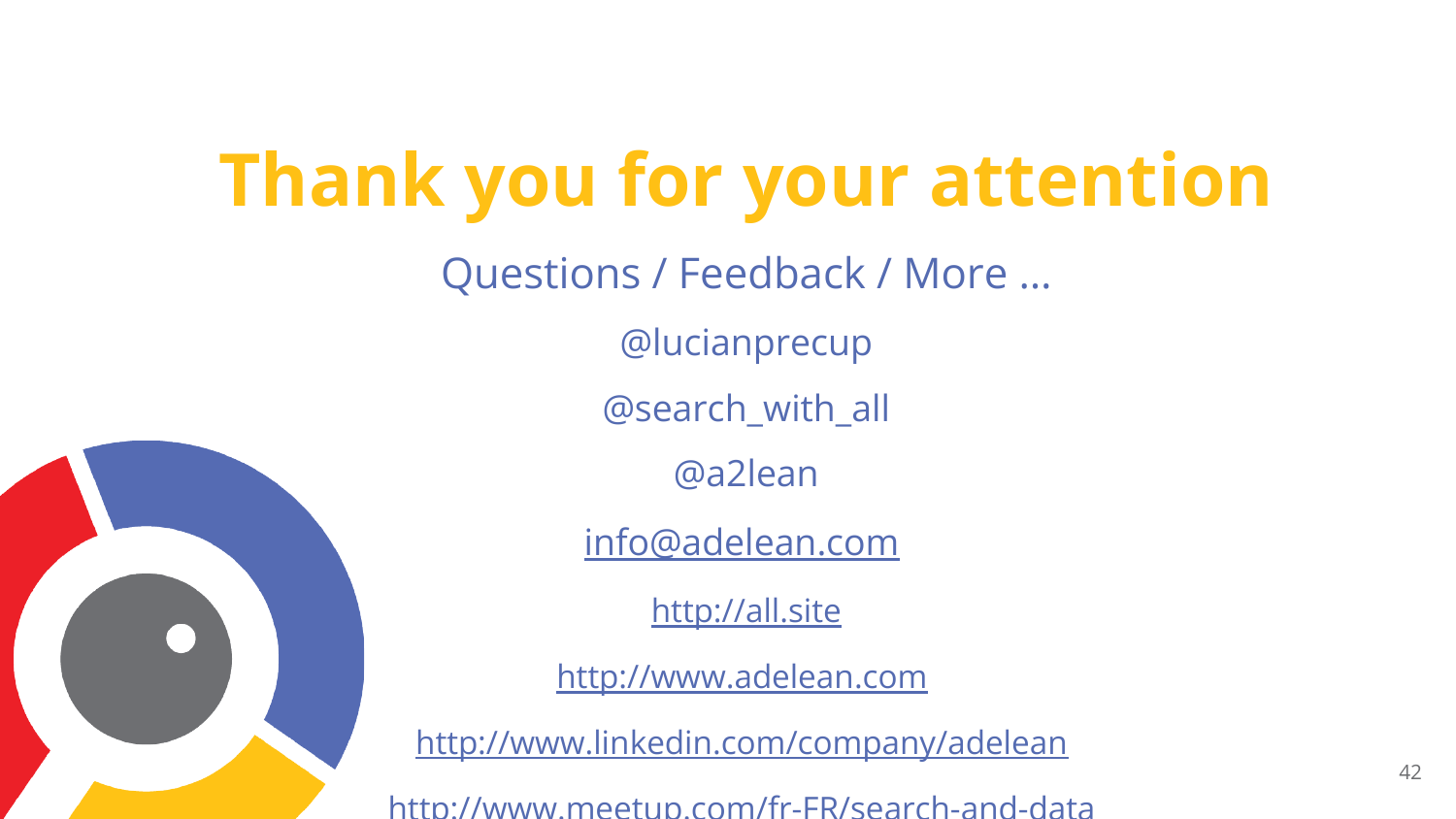

# Thank you for your attention
Questions / Feedback / More …
@lucianprecup
@search_with_all
@a2lean
info@adelean.com
http://all.site
http://www.adelean.com
http://www.linkedin.com/company/adelean
http://www.meetup.com/fr-FR/search-and-data
42